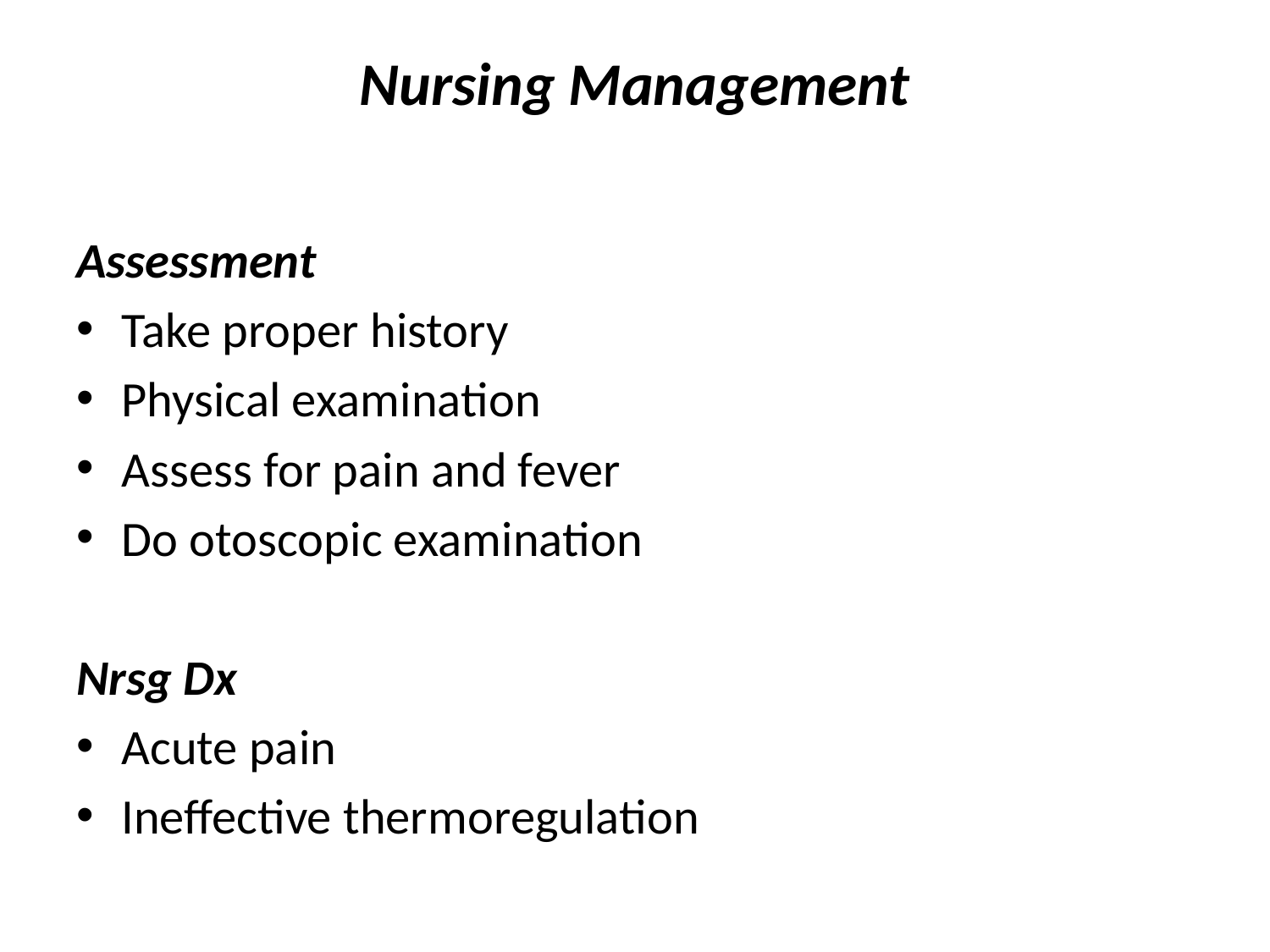

# Nursing Management
Assessment
Take proper history
Physical examination
Assess for pain and fever
Do otoscopic examination

Nrsg Dx
Acute pain
Ineffective thermoregulation